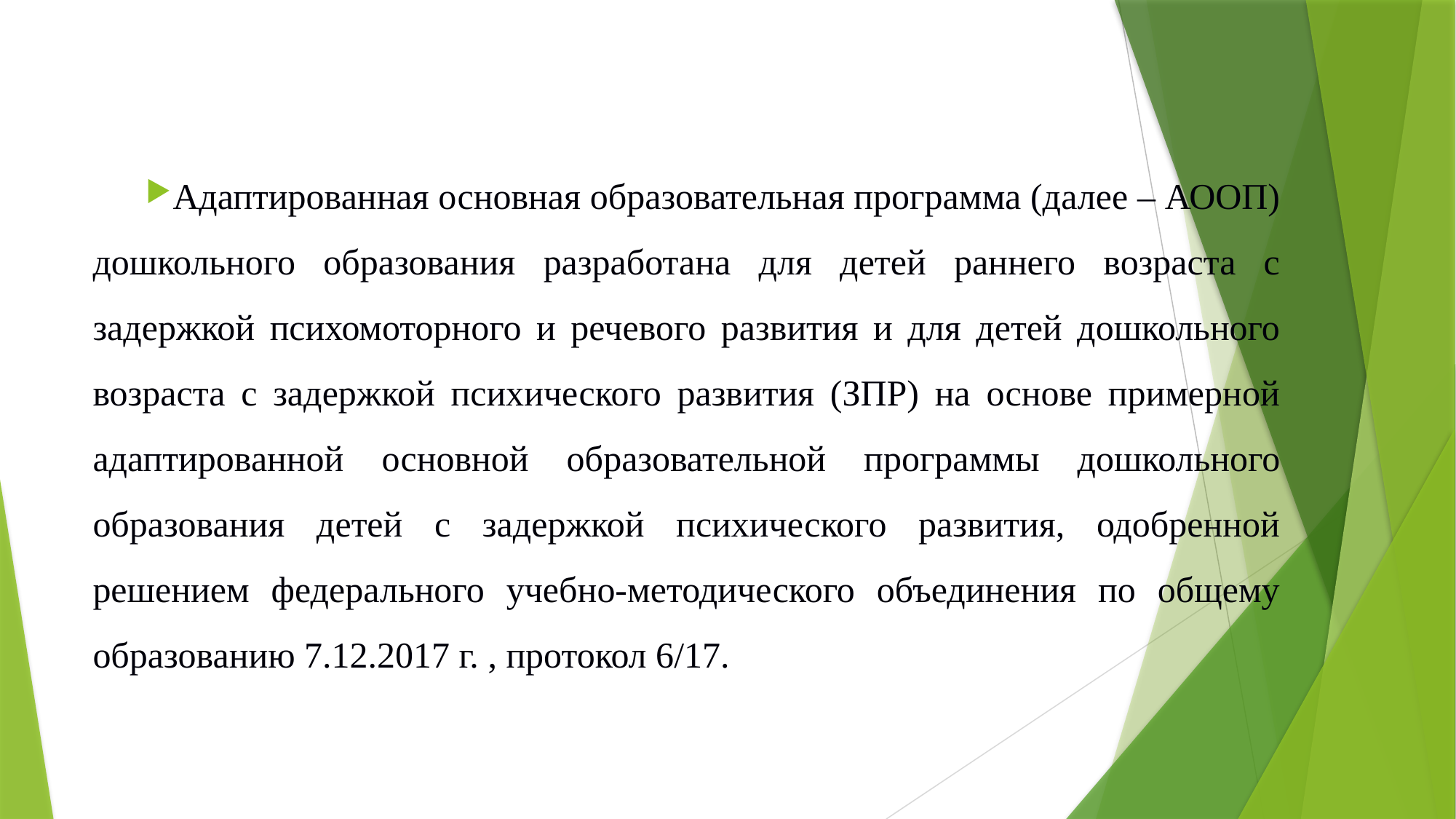

Адаптированная основная образовательная программа (далее – АООП) дошкольного образования разработана для детей раннего возраста с задержкой психомоторного и речевого развития и для детей дошкольного возраста с задержкой психического развития (ЗПР) на основе примерной адаптированной основной образовательной программы дошкольного образования детей с задержкой психического развития, одобренной решением федерального учебно-методического объединения по общему образованию 7.12.2017 г. , протокол 6/17.